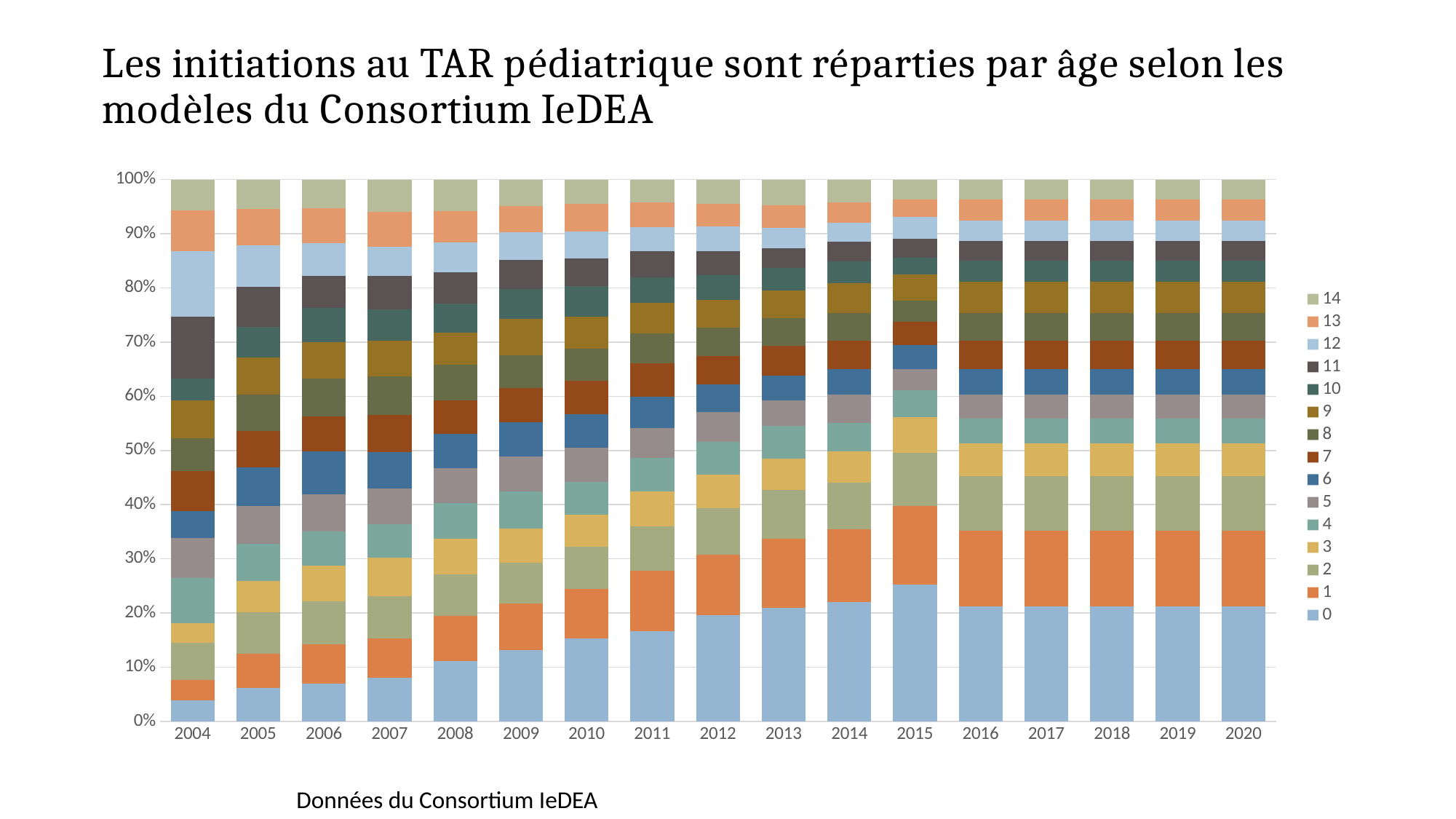

# Les initiations au TAR pédiatrique sont réparties par âge selon les modèles du Consortium IeDEA

### Chart

| Category | 0 | 1 | 2 | 3 | 4 | 5 | 6 | 7 | 8 | 9 | 10 | 11 | 12 | 13 | 14 |
|---|---|---|---|---|---|---|---|---|---|---|---|---|---|---|---|
| 2004 | 0.00174528374665387 | 0.0016939421460800607 | 0.0030287979407625943 | 0.0016284353832256423 | 0.003739858971616646 | 0.003289281281428999 | 0.0022390124808770416 | 0.0032812002917966595 | 0.0026825550007146225 | 0.003129379002131457 | 0.0018420039808296493 | 0.005050007241318903 | 0.005451564843590278 | 0.003349931321011121 | 0.0025338547881390786 |
| 2005 | 0.00699054132743157 | 0.007062264899102817 | 0.008627602408648852 | 0.006478309571243926 | 0.007753661027202528 | 0.00790650166054715 | 0.008020234635594349 | 0.007579362785000626 | 0.00760726530617855 | 0.0076140826431418335 | 0.006430118019678026 | 0.008299560030433084 | 0.008649503580036744 | 0.007530518890698001 | 0.006114738742529734 |
| 2006 | 0.01748105648898697 | 0.01779891040514833 | 0.01982521134442137 | 0.016178057947280493 | 0.01578126513837429 | 0.01714094241878345 | 0.019582678945028964 | 0.01617568777140856 | 0.017456685917106404 | 0.016583489925162585 | 0.01560634609737478 | 0.014798665608661447 | 0.015045381052929675 | 0.015891694030071762 | 0.013276506651311044 |
| 2007 | 0.03126457191162912 | 0.028189403913352847 | 0.03019873842860003 | 0.02711021083214852 | 0.024077586712671996 | 0.025854750745839733 | 0.026018419092181038 | 0.02633881000626984 | 0.027784203797377182 | 0.02543695461614113 | 0.022478739668184543 | 0.023527003401949742 | 0.021019335519346975 | 0.02511079197169005 | 0.022889338865230244 |
| 2008 | 0.041933315027664404 | 0.03174149382166102 | 0.028881380722252496 | 0.02479228997846163 | 0.02498687090021999 | 0.0243976229258127 | 0.023500204348905467 | 0.023502431474884414 | 0.024995264555549897 | 0.022322485818378947 | 0.02035523538018945 | 0.02154084817408163 | 0.02095656644358935 | 0.0216127600255257 | 0.022040702404812634 |
| 2009 | 0.0600622338731579 | 0.038679811499612235 | 0.03421789471386915 | 0.028734271428663985 | 0.03108385076841925 | 0.02992253552928357 | 0.028759689396152855 | 0.028306684867741166 | 0.027456613246821866 | 0.031042673775360633 | 0.024499226804862273 | 0.02495275354131042 | 0.022876067308358124 | 0.022407274781913764 | 0.021924425449002423 |
| 2010 | 0.11975924471224647 | 0.07158672900794728 | 0.06126495107800082 | 0.046360032926797634 | 0.04730884381047098 | 0.049153787208341834 | 0.048206058709866675 | 0.04918668845140955 | 0.04631258130146834 | 0.04583829994832165 | 0.04401310116168157 | 0.04004368102183524 | 0.039080091059155456 | 0.03958608941193251 | 0.03548639058688284 |
| 2011 | 0.16650808332526693 | 0.11192793200933245 | 0.08336160116163416 | 0.06350950629528224 | 0.06209166334898147 | 0.05550815571552042 | 0.058057242655082164 | 0.062209059132429315 | 0.05590518033693024 | 0.05545134171282948 | 0.048152279687990074 | 0.04801390120018798 | 0.04479168120054274 | 0.04599433351749084 | 0.04194253070674326 |
| 2012 | 0.25666796072719866 | 0.14565752067670268 | 0.11077881073069523 | 0.08117056387213567 | 0.07952921669464873 | 0.07106595447469279 | 0.06665663003252827 | 0.06867783314159949 | 0.06829204105859685 | 0.06663929809039752 | 0.05984191494953497 | 0.05778834411389486 | 0.059618482534083125 | 0.05498455055686005 | 0.0584652067109475 |
| 2013 | 0.3043614148807779 | 0.18647236656042654 | 0.13071050615855773 | 0.08302931628416964 | 0.08990684892153115 | 0.06847958199887205 | 0.06595613661608898 | 0.07973493762086624 | 0.07348294778703457 | 0.07565050683771499 | 0.059993165032656406 | 0.05316457745340534 | 0.05358258135514648 | 0.060910062410207154 | 0.06957695545085991 |
| 2014 | 0.3893010244004912 | 0.23653982296704526 | 0.15160046027356602 | 0.1024112376084883 | 0.09410475338359607 | 0.09137719980546649 | 0.08317748863232055 | 0.09428685472661426 | 0.08895308406966754 | 0.09888660328880333 | 0.0700780812535122 | 0.06404903530000695 | 0.06253507081084558 | 0.06597095028052766 | 0.0741178102545467 |
| 2015 | 0.5939352492747023 | 0.33732538930813544 | 0.23340985779372722 | 0.15380610576088308 | 0.11493463133119923 | 0.09354179620170561 | 0.10229210895411205 | 0.10174524693215994 | 0.09176938994639101 | 0.11393055208122418 | 0.07289636270927047 | 0.08126138780897631 | 0.09308116279890438 | 0.07694803301847572 | 0.08560836901165915 |
| 2016 | 0.6854549766401165 | 0.45642818512270994 | 0.3268118516377473 | 0.195478558815594 | 0.1466988466902831 | 0.143436820884664 | 0.15510834742401702 | 0.16701552114523205 | 0.1657725218692253 | 0.18772942000888443 | 0.12532015543323707 | 0.1210184059069173 | 0.11910652912606305 | 0.12747630233909282 | 0.1183847509340509 |
| 2017 | 0.6854549766401165 | 0.45642818512270994 | 0.3268118516377473 | 0.195478558815594 | 0.1466988466902831 | 0.143436820884664 | 0.15510834742401702 | 0.16701552114523205 | 0.1657725218692253 | 0.18772942000888443 | 0.12532015543323707 | 0.1210184059069173 | 0.11910652912606305 | 0.12747630233909282 | 0.1183847509340509 |
| 2018 | 0.6854549766401165 | 0.45642818512270994 | 0.3268118516377473 | 0.195478558815594 | 0.1466988466902831 | 0.143436820884664 | 0.15510834742401702 | 0.16701552114523205 | 0.1657725218692253 | 0.18772942000888443 | 0.12532015543323707 | 0.1210184059069173 | 0.11910652912606305 | 0.12747630233909282 | 0.1183847509340509 |
| 2019 | 0.6854549766401165 | 0.45642818512270994 | 0.3268118516377473 | 0.195478558815594 | 0.1466988466902831 | 0.143436820884664 | 0.15510834742401702 | 0.16701552114523205 | 0.1657725218692253 | 0.18772942000888443 | 0.12532015543323707 | 0.1210184059069173 | 0.11910652912606305 | 0.12747630233909282 | 0.1183847509340509 |
| 2020 | 0.6854549766401165 | 0.45642818512270994 | 0.3268118516377473 | 0.195478558815594 | 0.1466988466902831 | 0.143436820884664 | 0.15510834742401702 | 0.16701552114523205 | 0.1657725218692253 | 0.18772942000888443 | 0.12532015543323707 | 0.1210184059069173 | 0.11910652912606305 | 0.12747630233909282 | 0.1183847509340509 |
Données du Consortium IeDEA